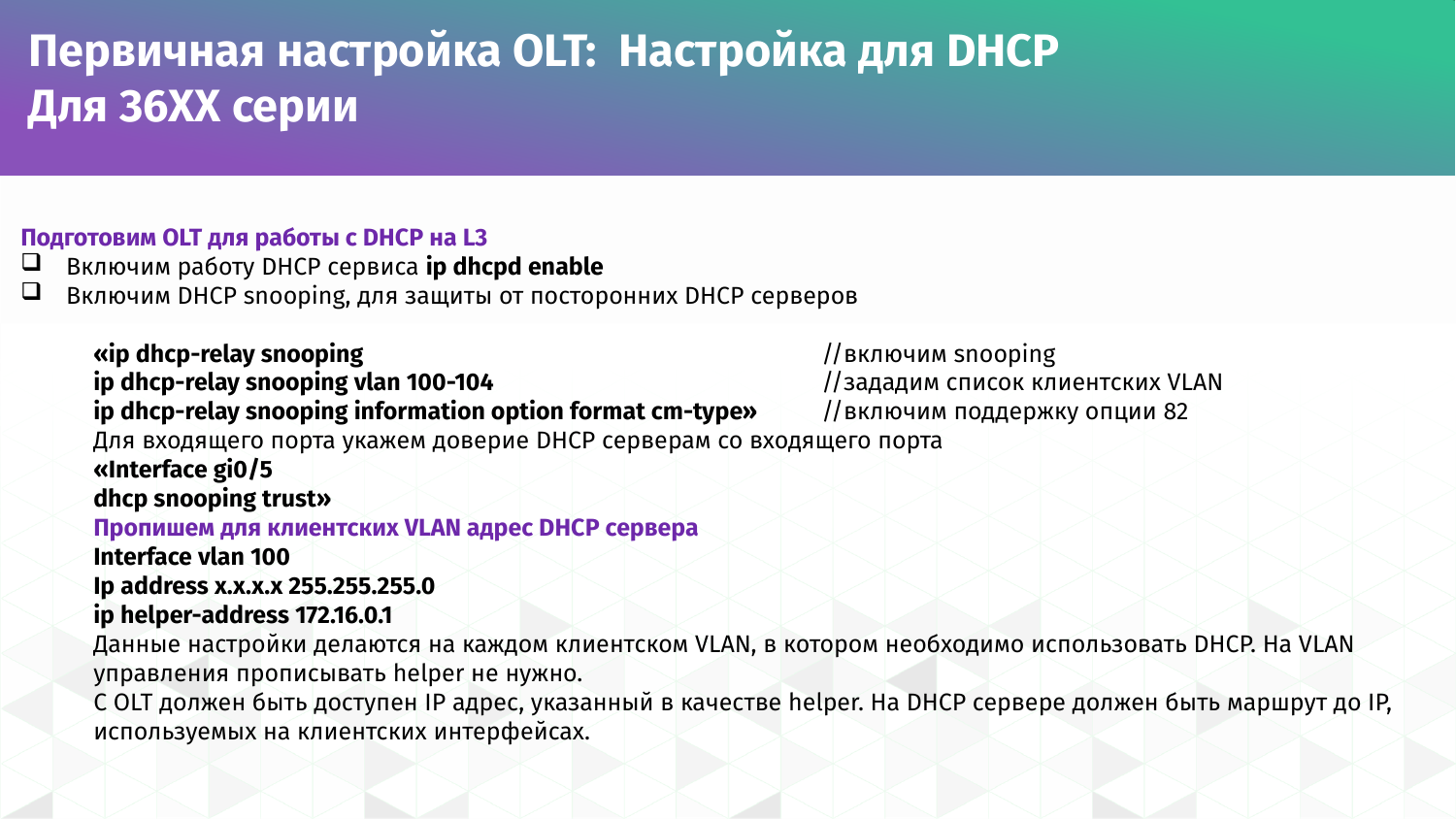

Первичная настройка OLT:  Настройка для DHCP
Для 36ХХ серии

Подготовим OLT для работы с DHCP на L3
Включим работу DHCP сервиса ip dhcpd enable
Включим DHCP snooping, для защиты от посторонних DHCP серверов

«ip dhcp-relay snooping				//включим snooping
ip dhcp-relay snooping vlan 100-104			//зададим список клиентских VLAN
ip dhcp-relay snooping information option format cm-type»	//включим поддержку опции 82
Для входящего порта укажем доверие DHCP серверам со входящего порта
«Interface gi0/5
dhcp snooping trust»
Пропишем для клиентских VLAN адрес DHCP сервера
Interface vlan 100
Ip address x.x.x.x 255.255.255.0
ip helper-address 172.16.0.1
Данные настройки делаются на каждом клиентском VLAN, в котором необходимо использовать DHCP. На VLAN управления прописывать helper не нужно.
С OLT должен быть доступен IP адрес, указанный в качестве helper. На DHCP сервере должен быть маршрут до IP,  используемых на клиентских интерфейсах.